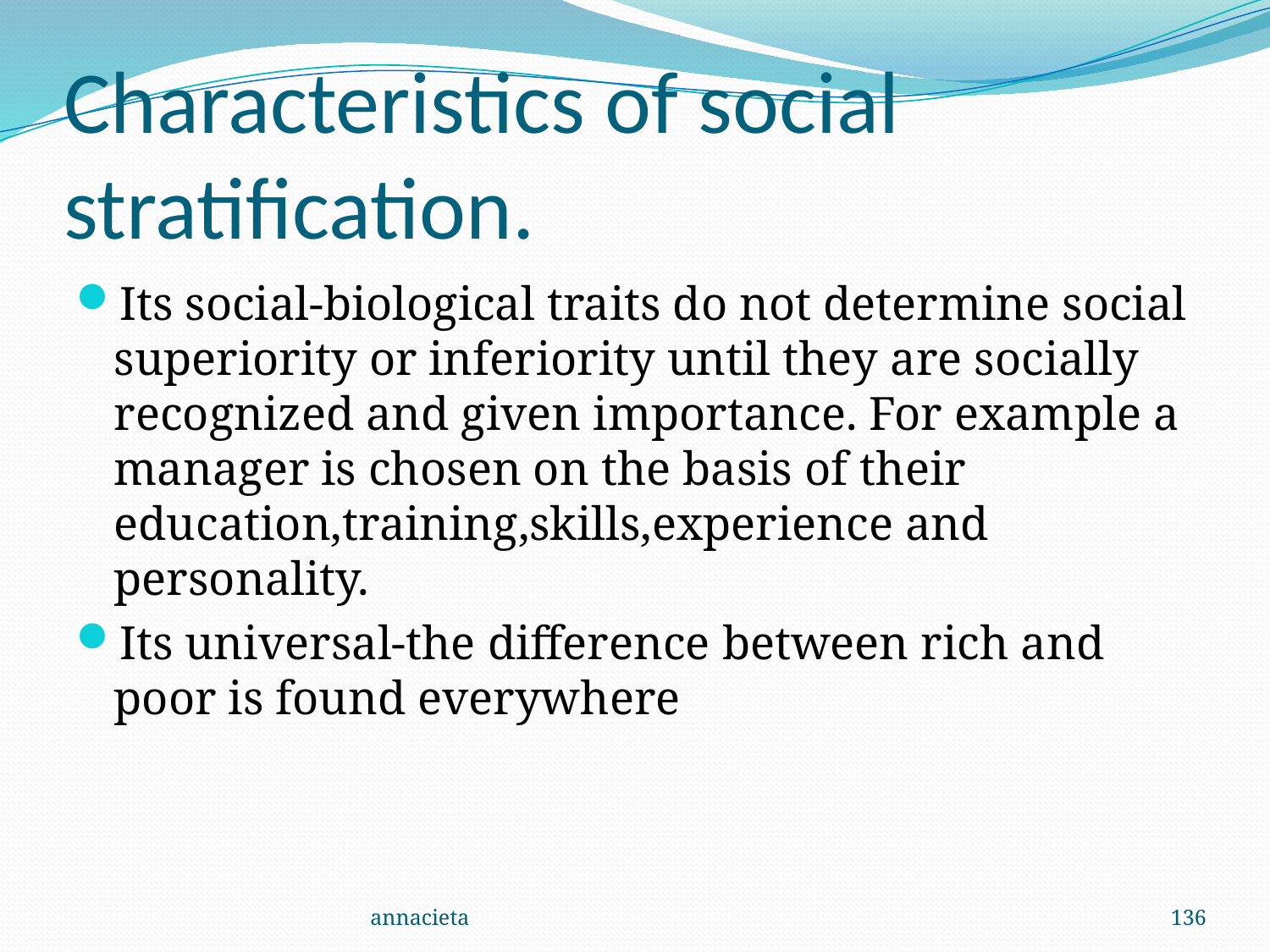

# Characteristics of social stratification.
Its social-biological traits do not determine social superiority or inferiority until they are socially recognized and given importance. For example a manager is chosen on the basis of their education,training,skills,experience and personality.
Its universal-the difference between rich and poor is found everywhere

annacieta
136